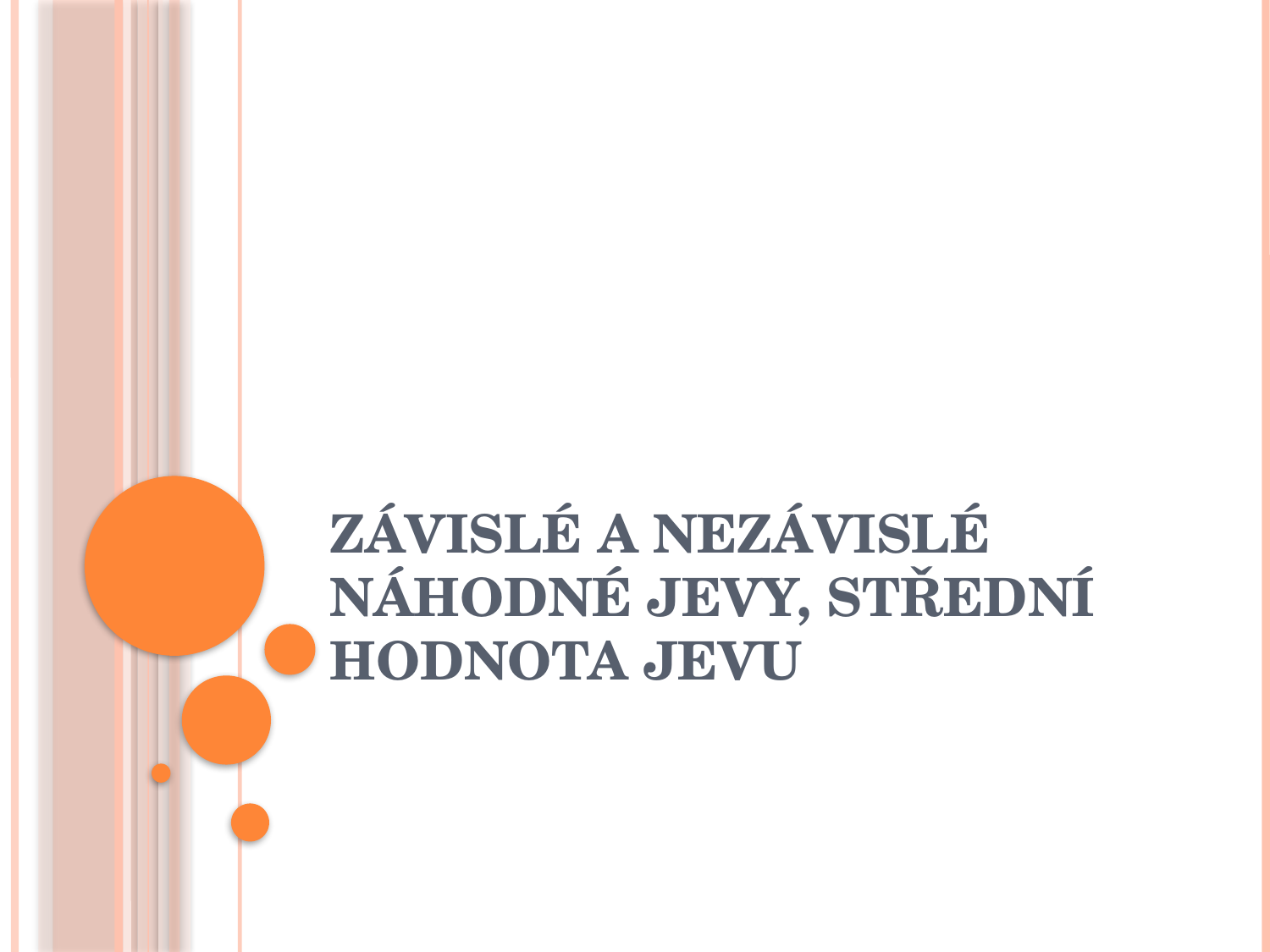

# Závislé a nezávislé náhodné jevy, Střední hodnota jevu